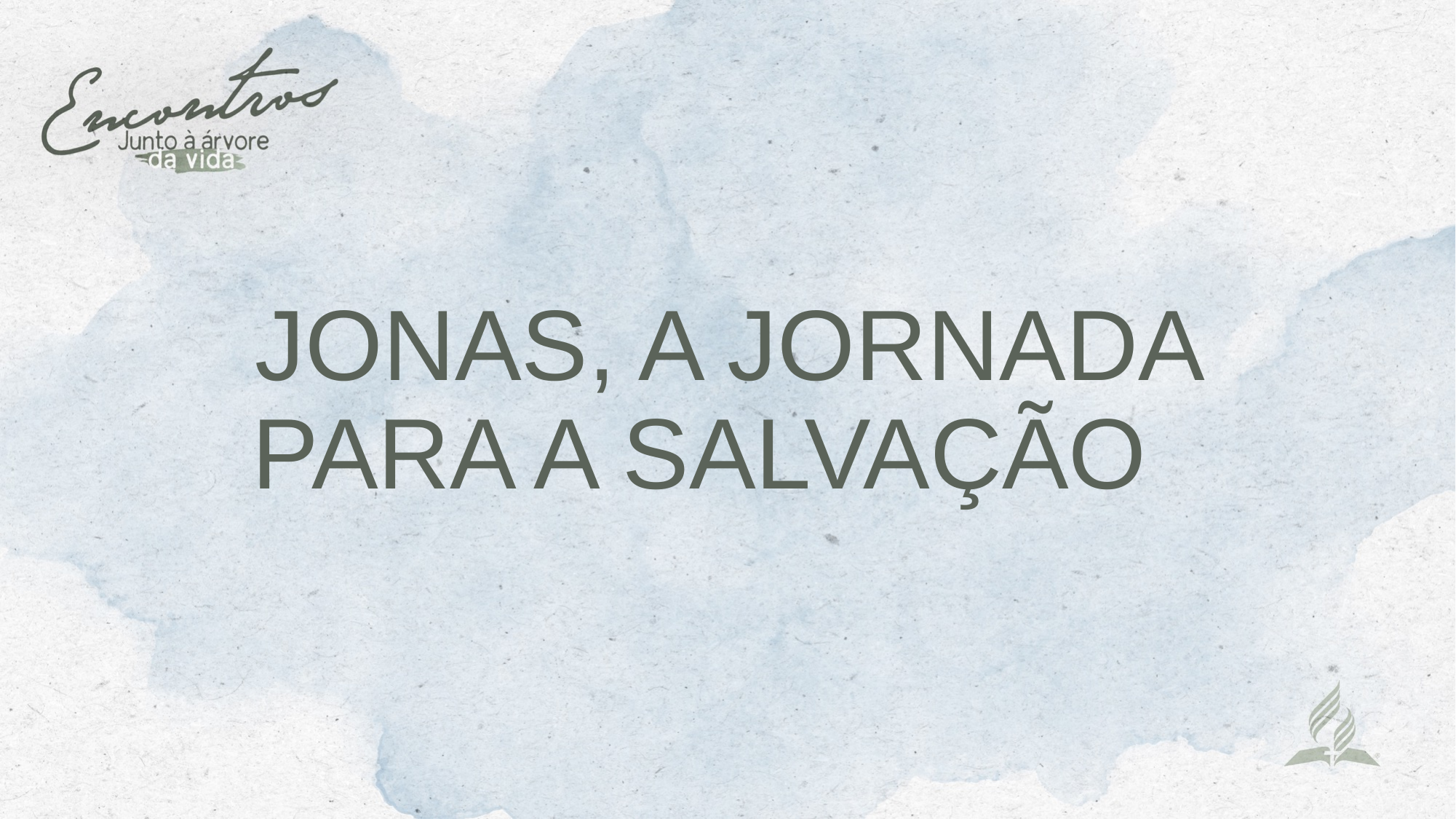

# JONAS, A JORNADA PARA A SALVAÇÃO